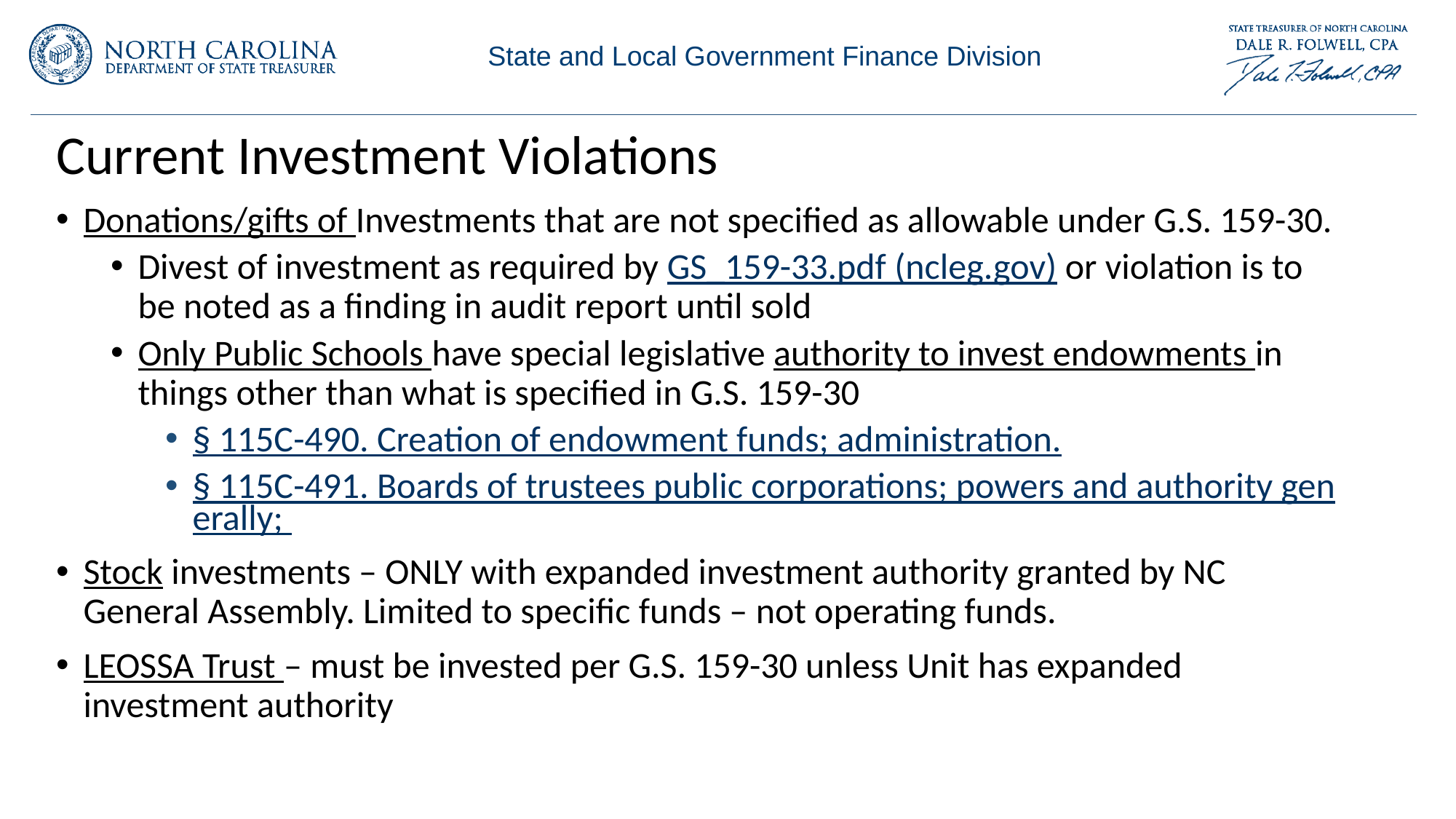

# Current Investment Violations
Donations/gifts of Investments that are not specified as allowable under G.S. 159-30.
Divest of investment as required by GS_159-33.pdf (ncleg.gov) or violation is to be noted as a finding in audit report until sold
Only Public Schools have special legislative authority to invest endowments in things other than what is specified in G.S. 159-30
§ 115C-490. Creation of endowment funds; administration.
§ 115C-491. Boards of trustees public corporations; powers and authority generally;
Stock investments – ONLY with expanded investment authority granted by NC General Assembly. Limited to specific funds – not operating funds.
LEOSSA Trust – must be invested per G.S. 159-30 unless Unit has expanded investment authority